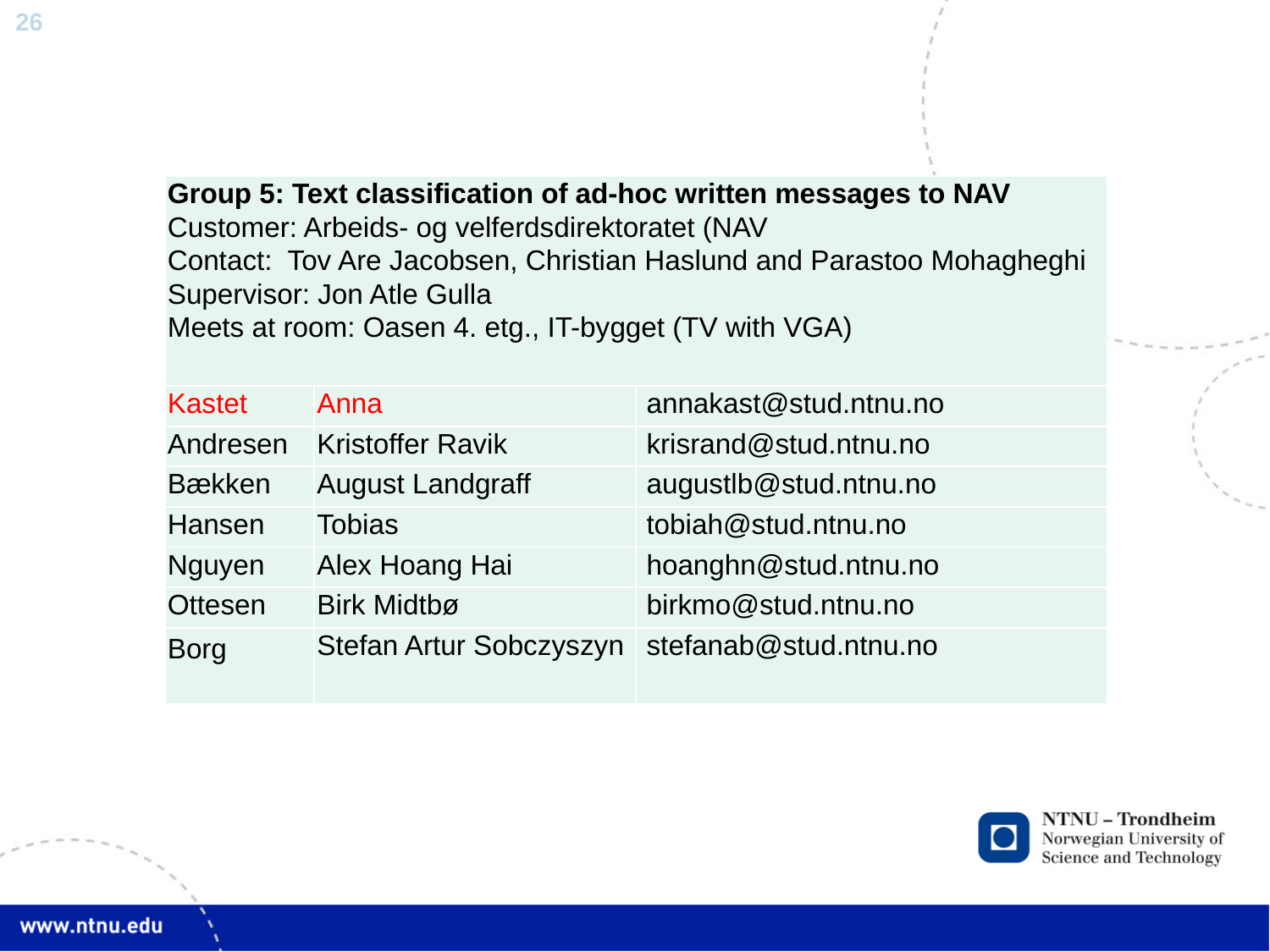

| Group 5: Text classification of ad-hoc written messages to NAV Customer: Arbeids- og velferdsdirektoratet (NAV Contact: Tov Are Jacobsen, Christian Haslund and Parastoo Mohagheghi Supervisor: Jon Atle Gulla Meets at room: Oasen 4. etg., IT-bygget (TV with VGA) |  |  |
| --- | --- | --- |
| Kastet | Anna | annakast@stud.ntnu.no |
| Andresen | Kristoffer Ravik | krisrand@stud.ntnu.no |
| Bækken | August Landgraff | augustlb@stud.ntnu.no |
| Hansen | Tobias | tobiah@stud.ntnu.no |
| Nguyen | Alex Hoang Hai | hoanghn@stud.ntnu.no |
| Ottesen | Birk Midtbø | birkmo@stud.ntnu.no |
| Borg | Stefan Artur Sobczyszyn | stefanab@stud.ntnu.no |